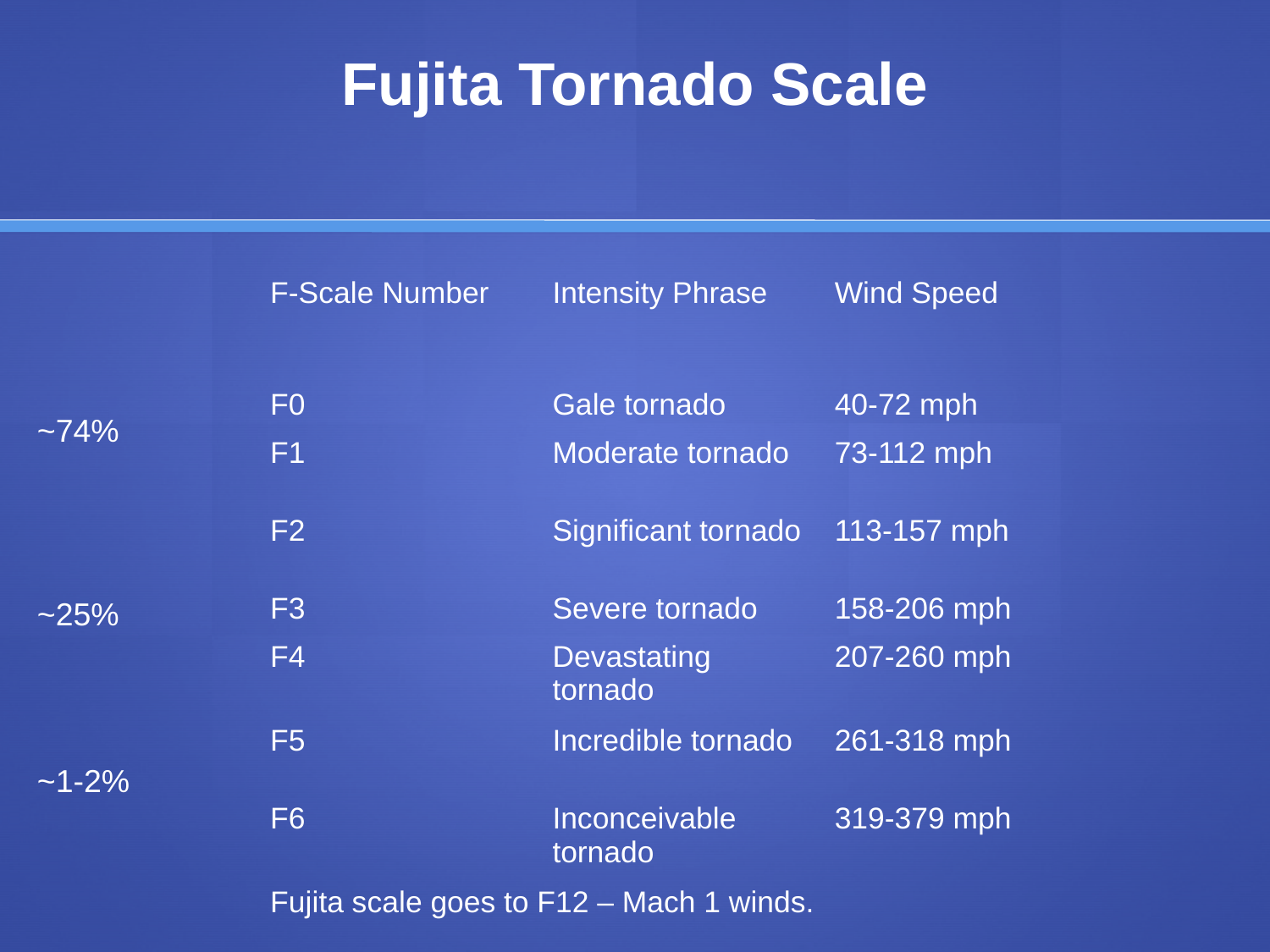

# Fujita Tornado Scale
| F-Scale Number | Intensity Phrase | Wind Speed |
| --- | --- | --- |
| F0 | Gale tornado | 40-72 mph |
| F1 | Moderate tornado | 73-112 mph |
| F2 | Significant tornado | 113-157 mph |
| F3 | Severe tornado | 158-206 mph |
| F4 | Devastating tornado | 207-260 mph |
| F5 | Incredible tornado | 261-318 mph |
| F6 | Inconceivable tornado | 319-379 mph |
| Fujita scale goes to F12 – Mach 1 winds. |  |  |
~74%
~25%
~1-2%